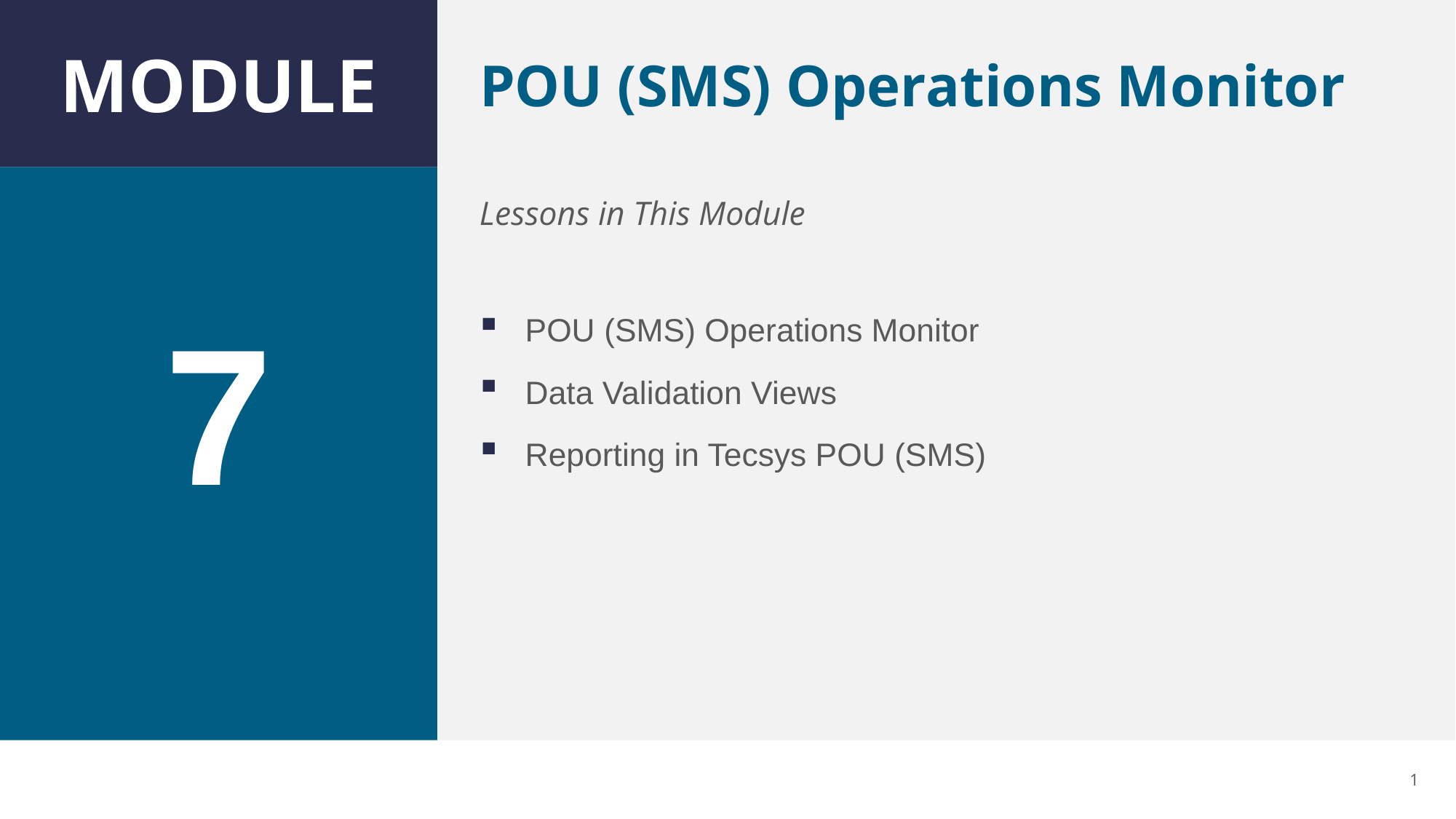

# POU (SMS) Operations Monitor
7
POU (SMS) Operations Monitor
Data Validation Views
Reporting in Tecsys POU (SMS)
1